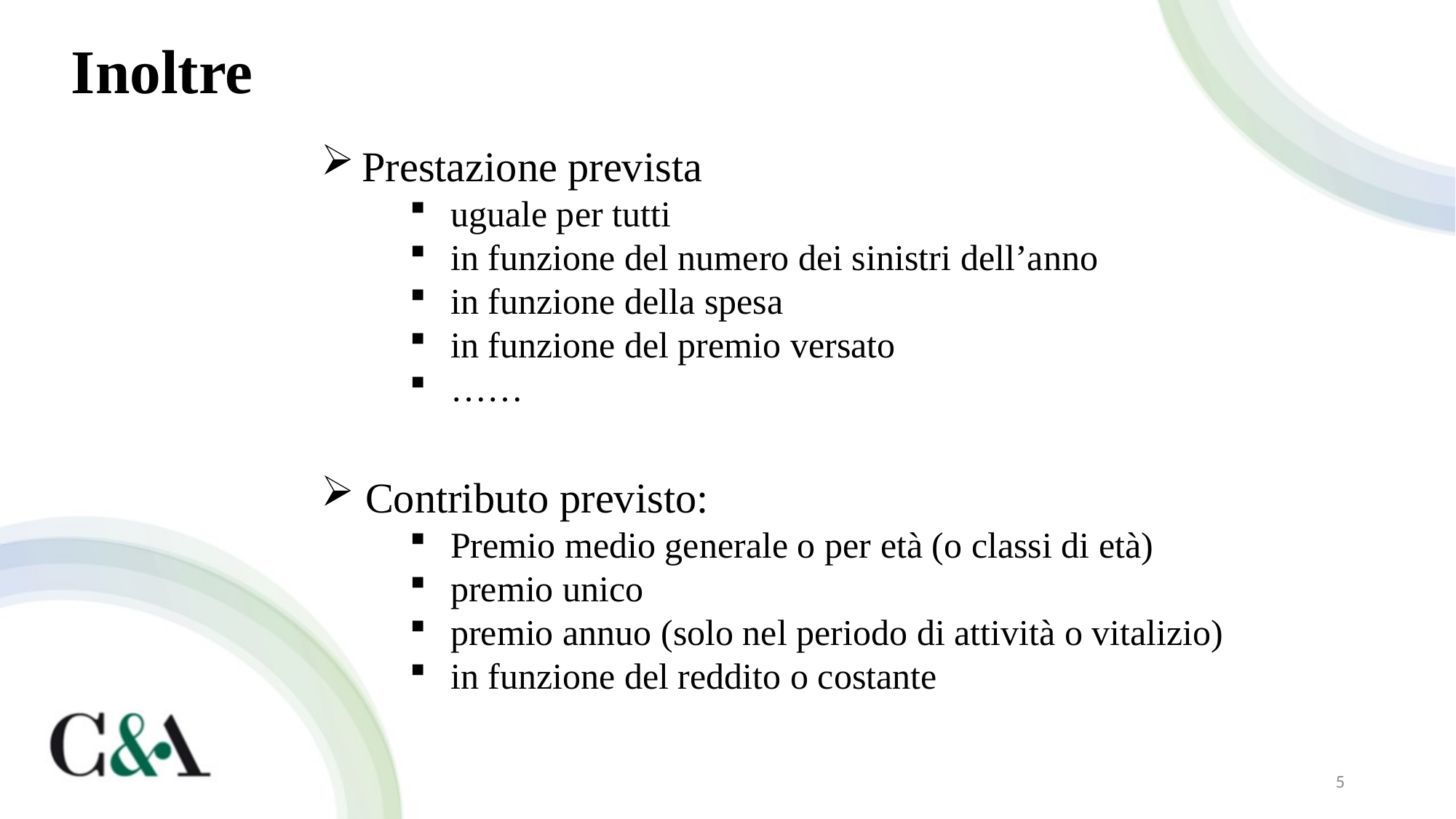

Inoltre II pilastro
Prestazione prevista
uguale per tutti
in funzione del numero dei sinistri dell’anno
in funzione della spesa
in funzione del premio versato
……

 Contributo previsto:
Premio medio generale o per età (o classi di età)
premio unico
premio annuo (solo nel periodo di attività o vitalizio)
in funzione del reddito o costante
5